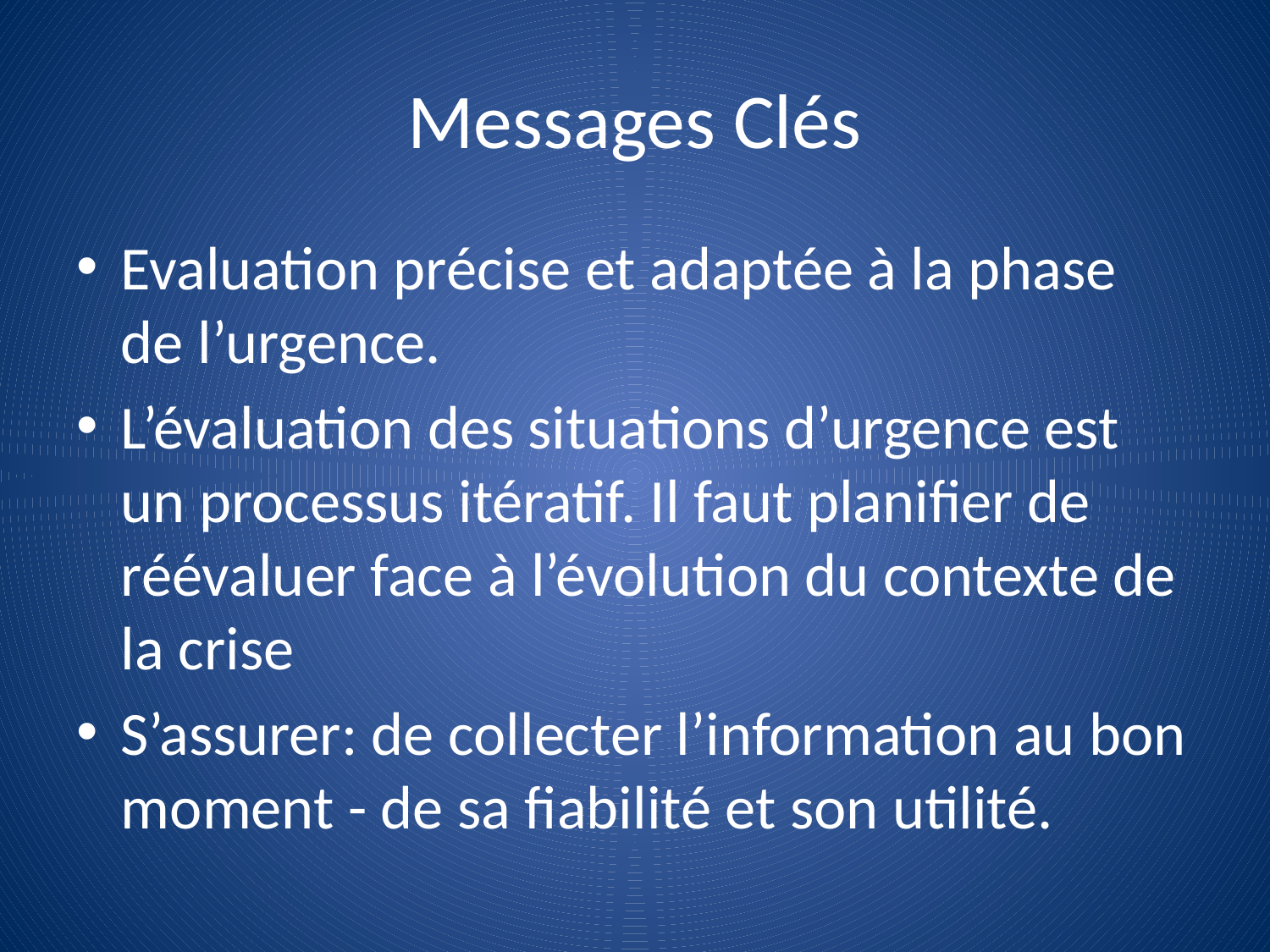

# Messages Clés
Evaluation précise et adaptée à la phase de l’urgence.
L’évaluation des situations d’urgence est un processus itératif. Il faut planifier de réévaluer face à l’évolution du contexte de la crise
S’assurer: de collecter l’information au bon moment - de sa fiabilité et son utilité.